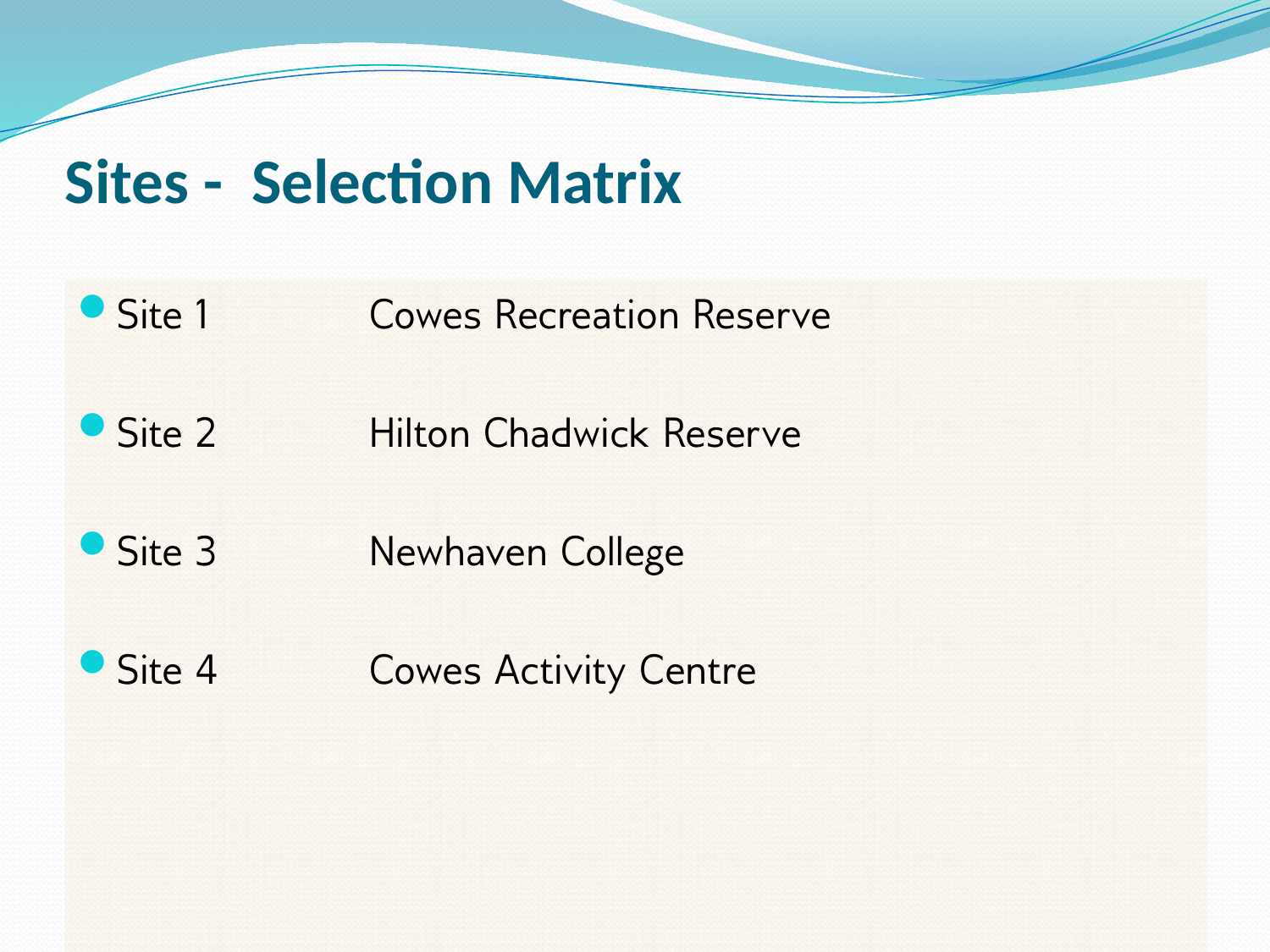

# Sites -  Selection Matrix
Site 1   	Cowes Recreation Reserve

Site 2   	Hilton Chadwick Reserve

Site 3   	Newhaven College

Site 4   	Cowes Activity Centre